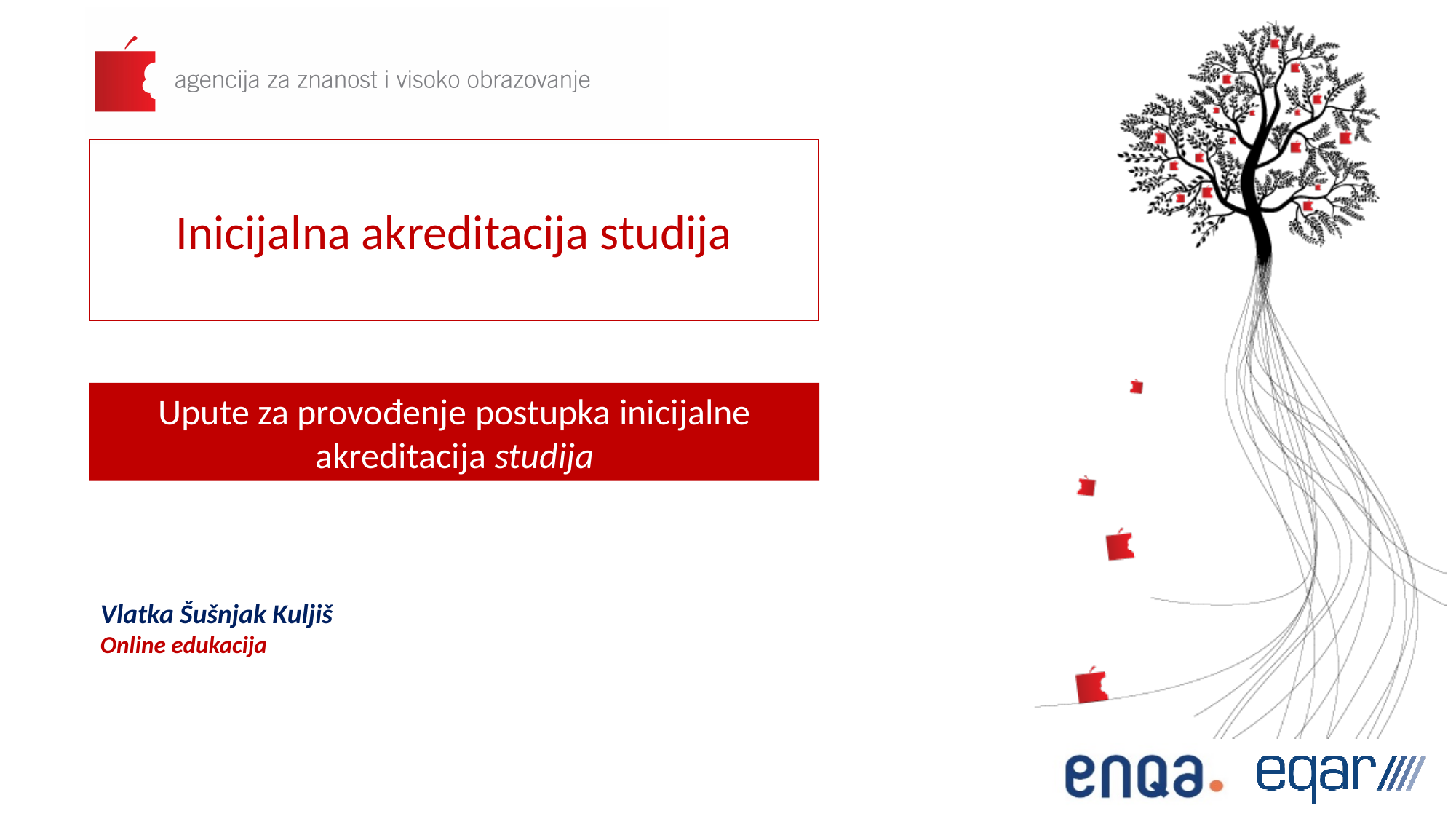

# Inicijalna akreditacija studija
Upute za provođenje postupka inicijalne akreditacija studija
Vlatka Šušnjak Kuljiš
Online edukacija